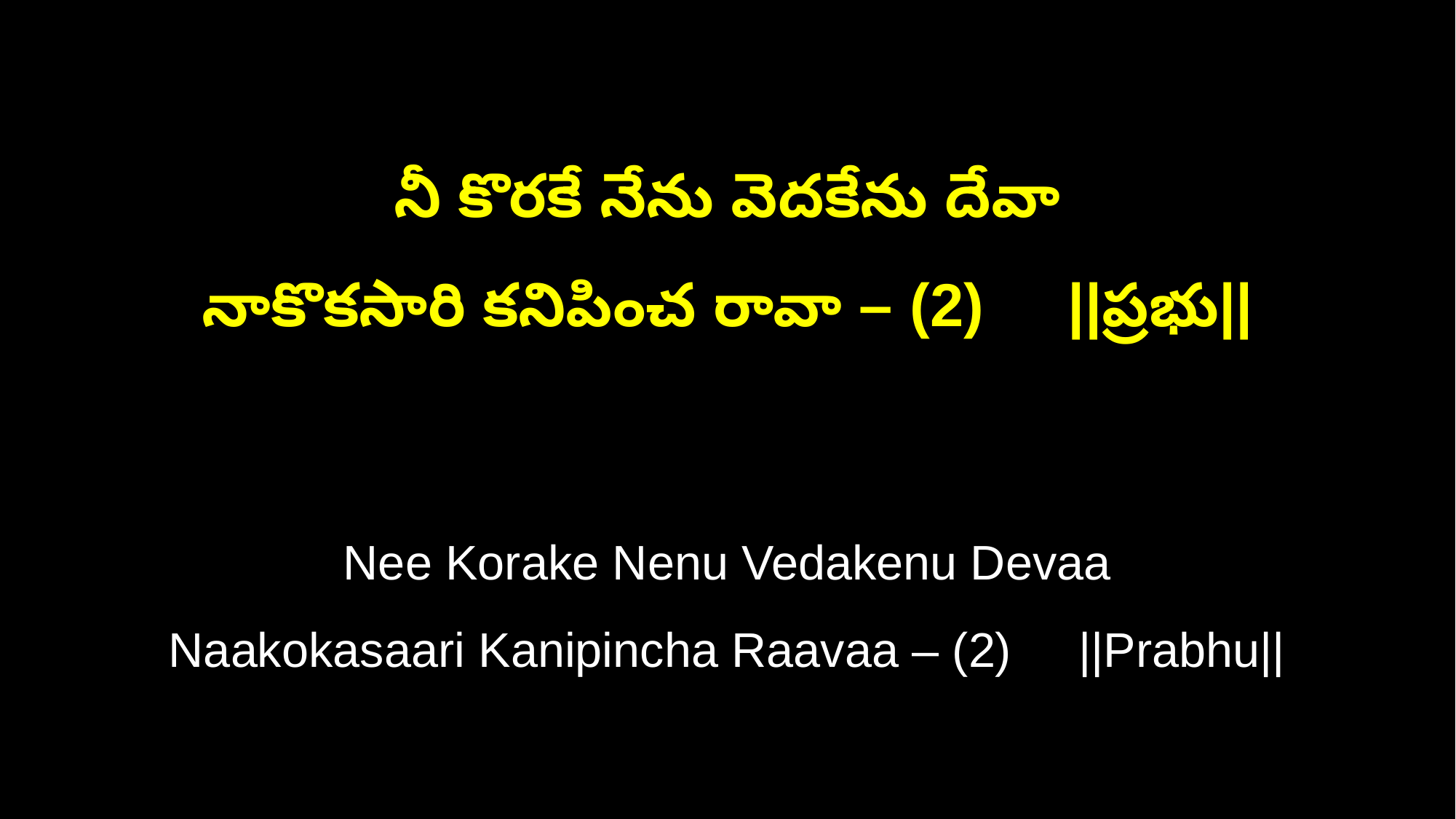

నీ కొరకే నేను వెదకేను దేవా
నాకొకసారి కనిపించ రావా – (2)     ||ప్రభు||
Nee Korake Nenu Vedakenu Devaa
Naakokasaari Kanipincha Raavaa – (2)     ||Prabhu||